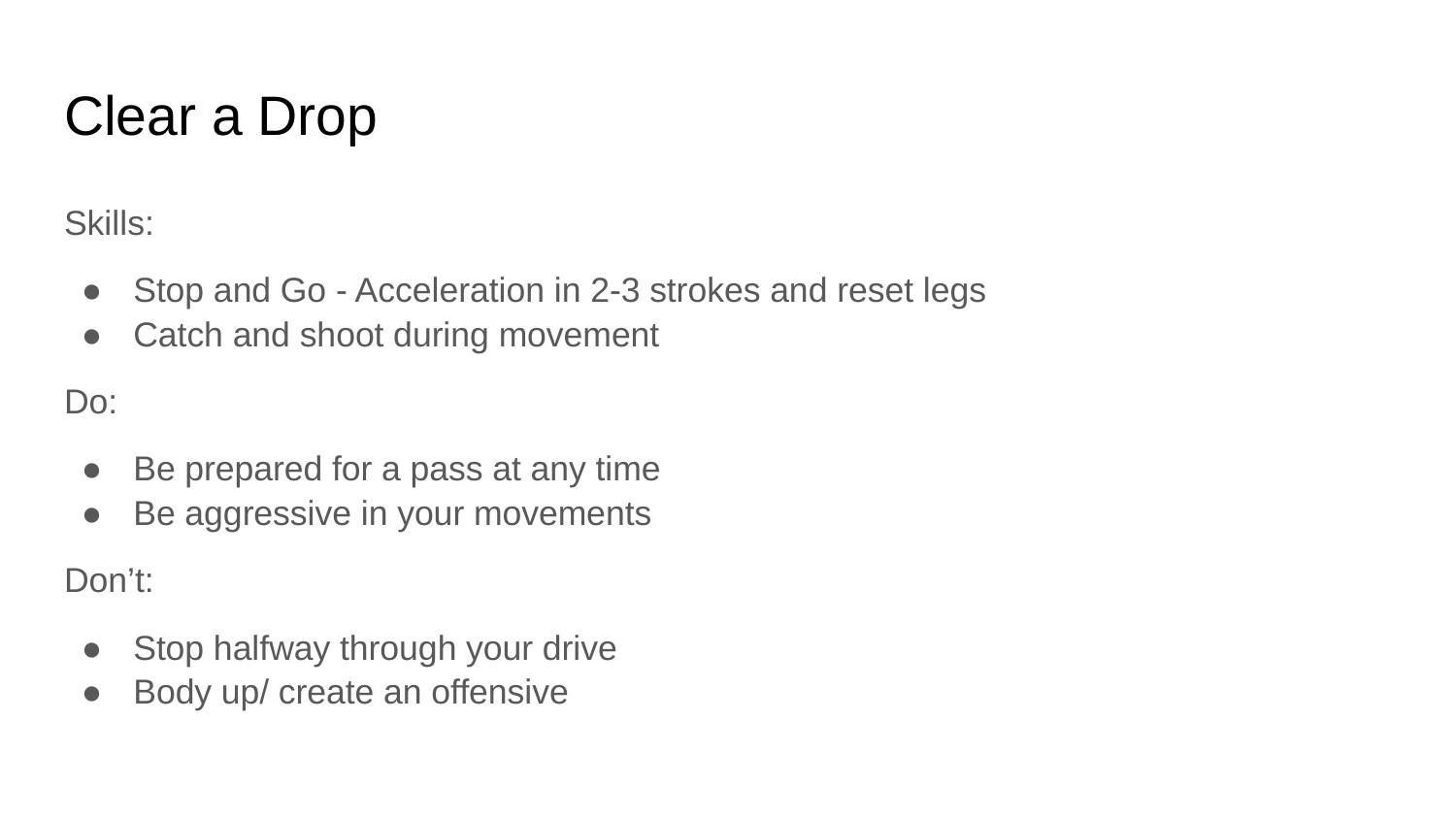

# Clear a Drop
Skills:
Stop and Go - Acceleration in 2-3 strokes and reset legs
Catch and shoot during movement
Do:
Be prepared for a pass at any time
Be aggressive in your movements
Don’t:
Stop halfway through your drive
Body up/ create an offensive